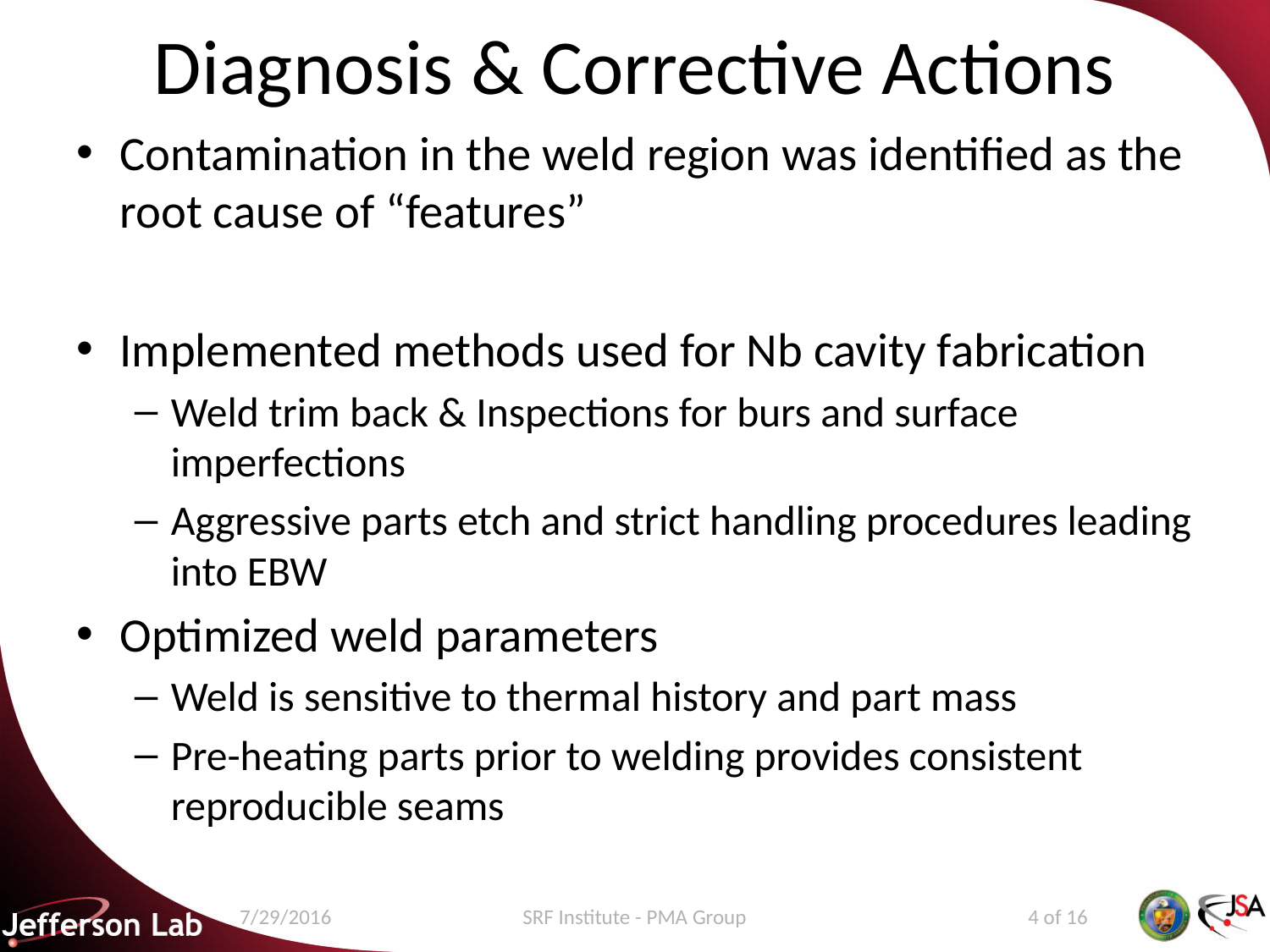

# Diagnosis & Corrective Actions
Contamination in the weld region was identified as the root cause of “features”

Implemented methods used for Nb cavity fabrication
Weld trim back & Inspections for burs and surface imperfections
Aggressive parts etch and strict handling procedures leading into EBW
Optimized weld parameters
Weld is sensitive to thermal history and part mass
Pre-heating parts prior to welding provides consistent reproducible seams

7/29/2016
SRF Institute - PMA Group
4 of 16